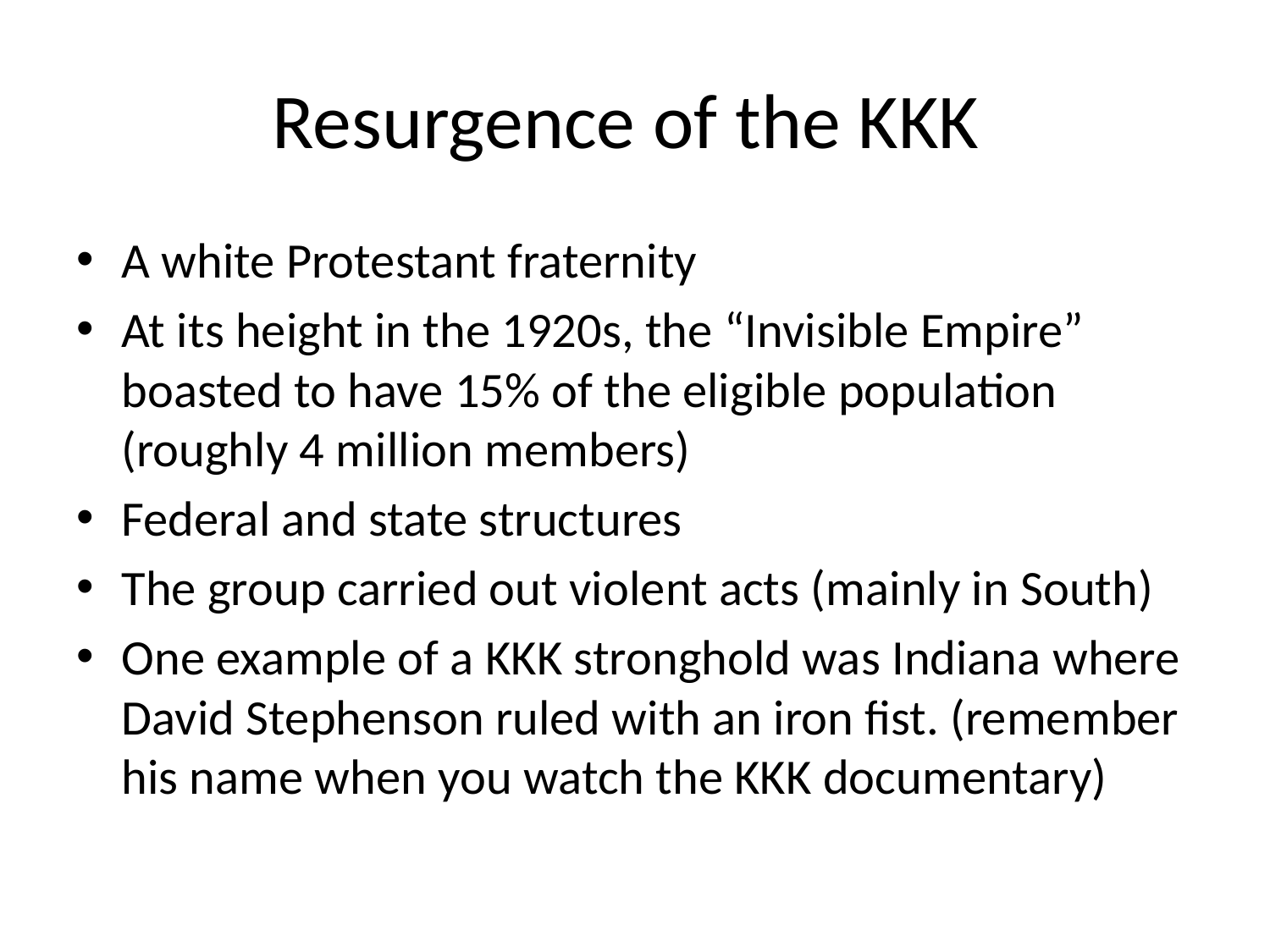

# Resurgence of the KKK
A white Protestant fraternity
At its height in the 1920s, the “Invisible Empire” boasted to have 15% of the eligible population (roughly 4 million members)
Federal and state structures
The group carried out violent acts (mainly in South)
One example of a KKK stronghold was Indiana where David Stephenson ruled with an iron fist. (remember his name when you watch the KKK documentary)